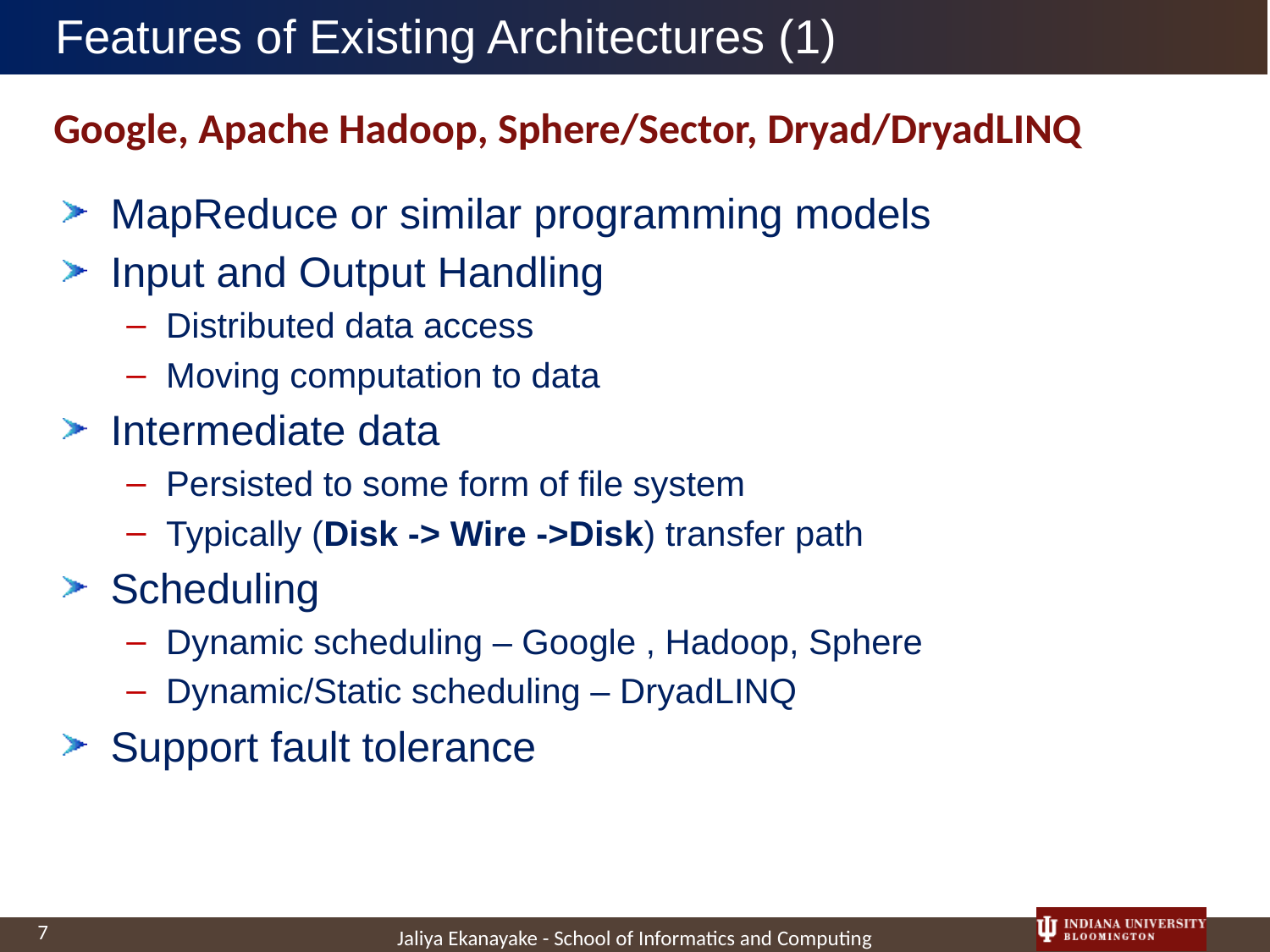

# Features of Existing Architectures (1)
Google, Apache Hadoop, Sphere/Sector, Dryad/DryadLINQ
MapReduce or similar programming models
Input and Output Handling
Distributed data access
Moving computation to data
Intermediate data
Persisted to some form of file system
Typically (Disk -> Wire ->Disk) transfer path
Scheduling
Dynamic scheduling – Google , Hadoop, Sphere
Dynamic/Static scheduling – DryadLINQ
Support fault tolerance